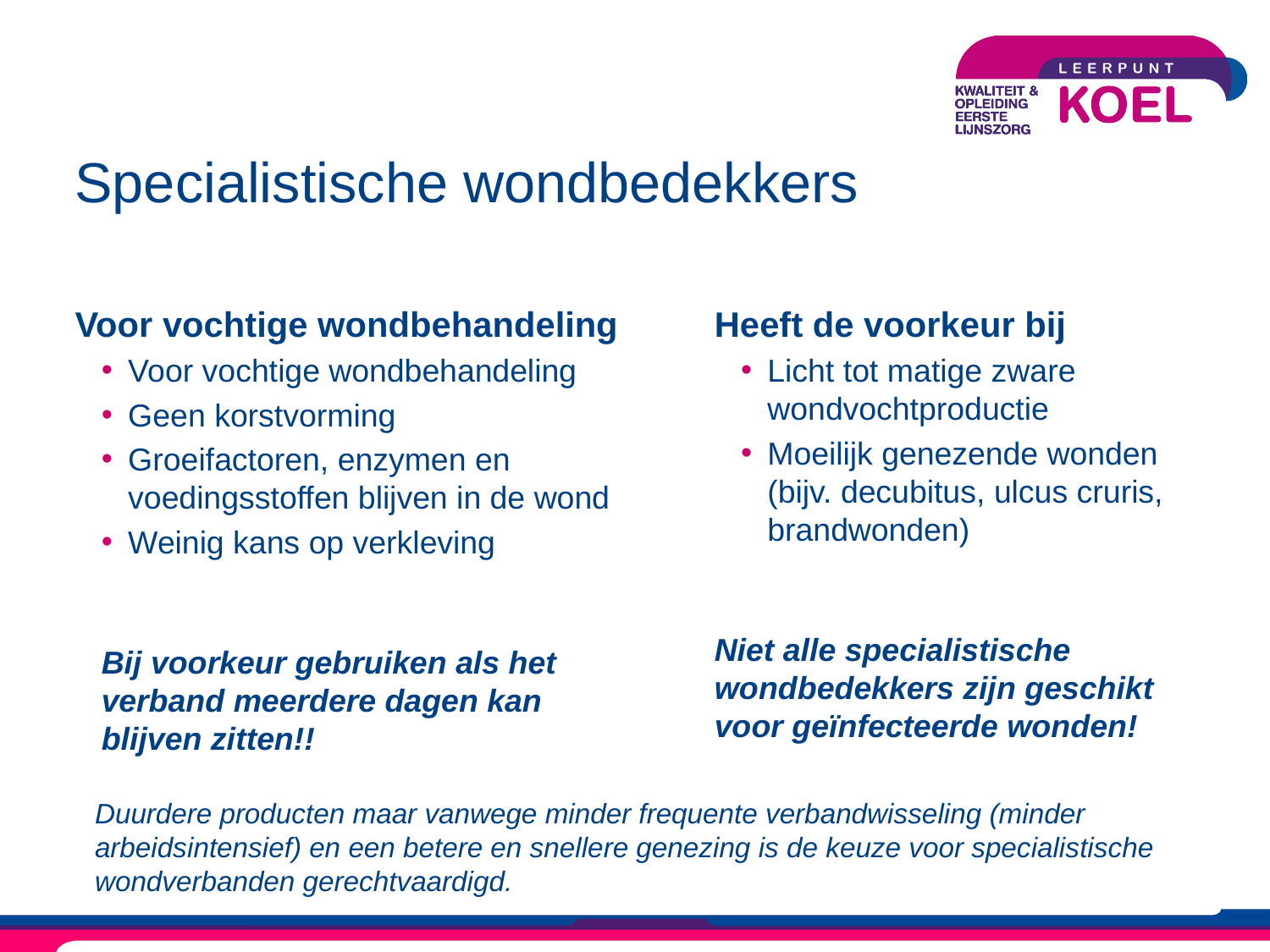

# Specialistische wondbedekkers
Voor vochtige wondbehandeling
Voor vochtige wondbehandeling
Geen korstvorming
Groeifactoren, enzymen en voedingsstoffen blijven in de wond
Weinig kans op verkleving
Bij voorkeur gebruiken als het verband meerdere dagen kan blijven zitten!!

Heeft de voorkeur bij
Licht tot matige zware wondvochtproductie
Moeilijk genezende wonden (bijv. decubitus, ulcus cruris, brandwonden)
Niet alle specialistische wondbedekkers zijn geschikt voor geïnfecteerde wonden!
Duurdere producten maar vanwege minder frequente verbandwisseling (minder arbeidsintensief) en een betere en snellere genezing is de keuze voor specialistische wondverbanden gerechtvaardigd.